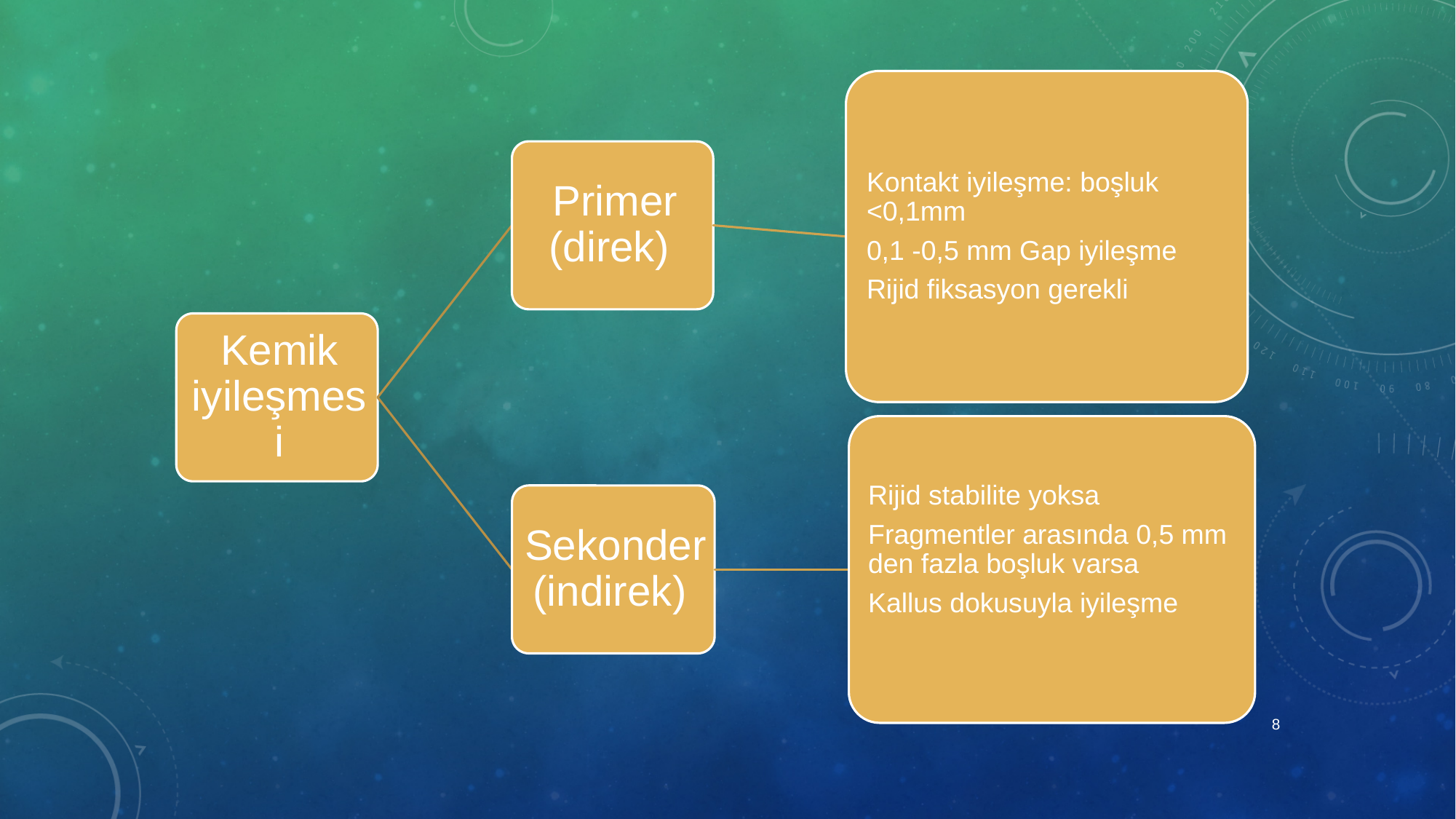

Kemik iyileşmesi

Primer (direk)

Kontakt iyileşme: boşluk <0,1mm
0,1 -0,5 mm Gap iyileşme
Rijid fiksasyon gerekli

Sekonder (indirek)

Rijid stabilite yoksa
Fragmentler arasında 0,5 mm den fazla boşluk varsa
Kallus dokusuyla iyileşme

8